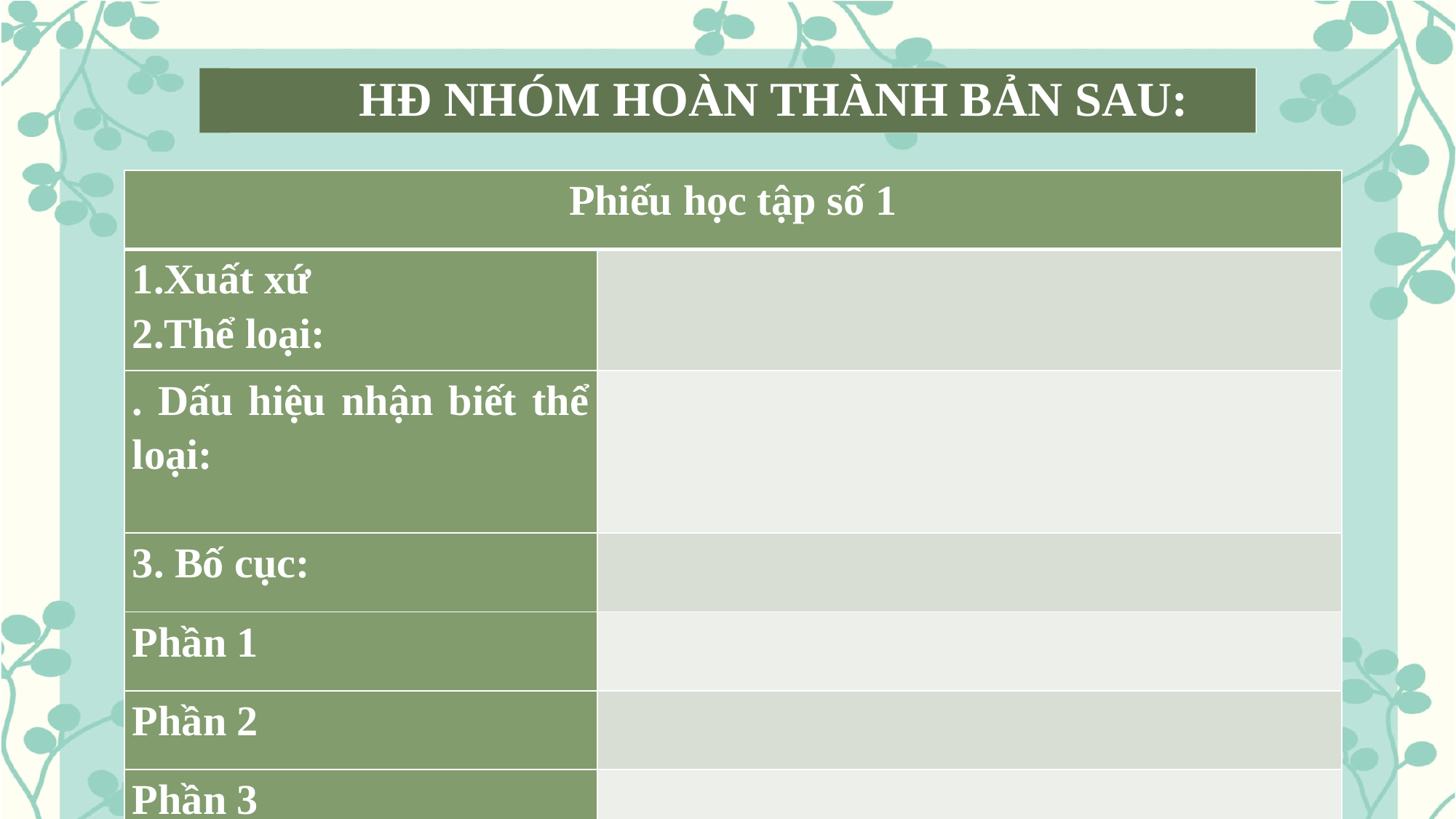

HĐ NHÓM HOÀN THÀNH BẢN SAU:

| Phiếu học tập số 1 |  |
| --- | --- |
| 1.Xuất xứ 2.Thể loại: |  |
| . Dấu hiệu nhận biết thể loại: |  |
| 3. Bố cục: |  |
| Phần 1 |  |
| Phần 2 |  |
| Phần 3 |  |